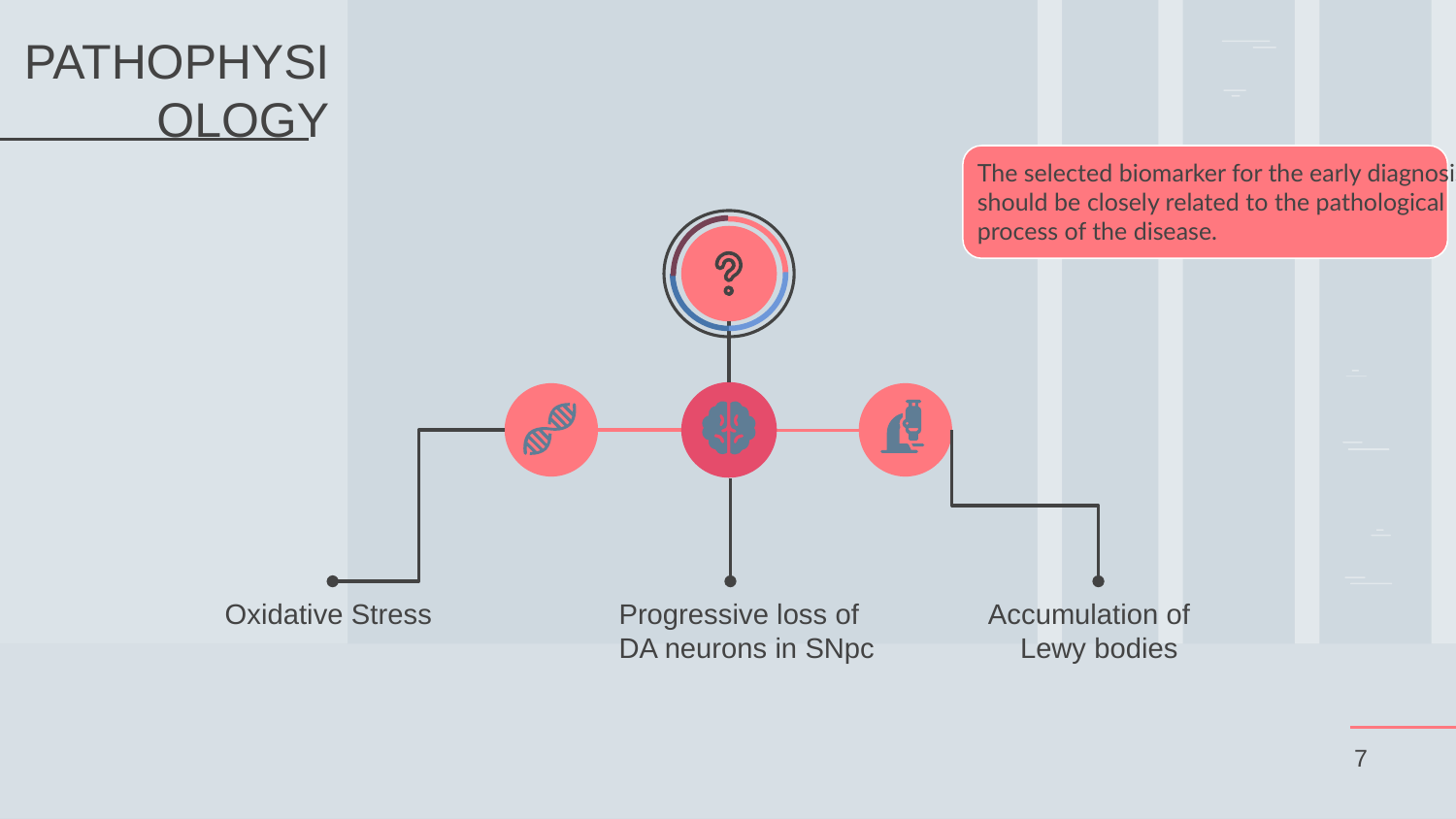

# PATHOPHYSIOLOGY
The selected biomarker for the early diagnosis should be closely related to the pathological process of the disease.

Oxidative Stress

Accumulation of
    Lewy bodies

Progressive loss of
DA neurons in SNpc
7